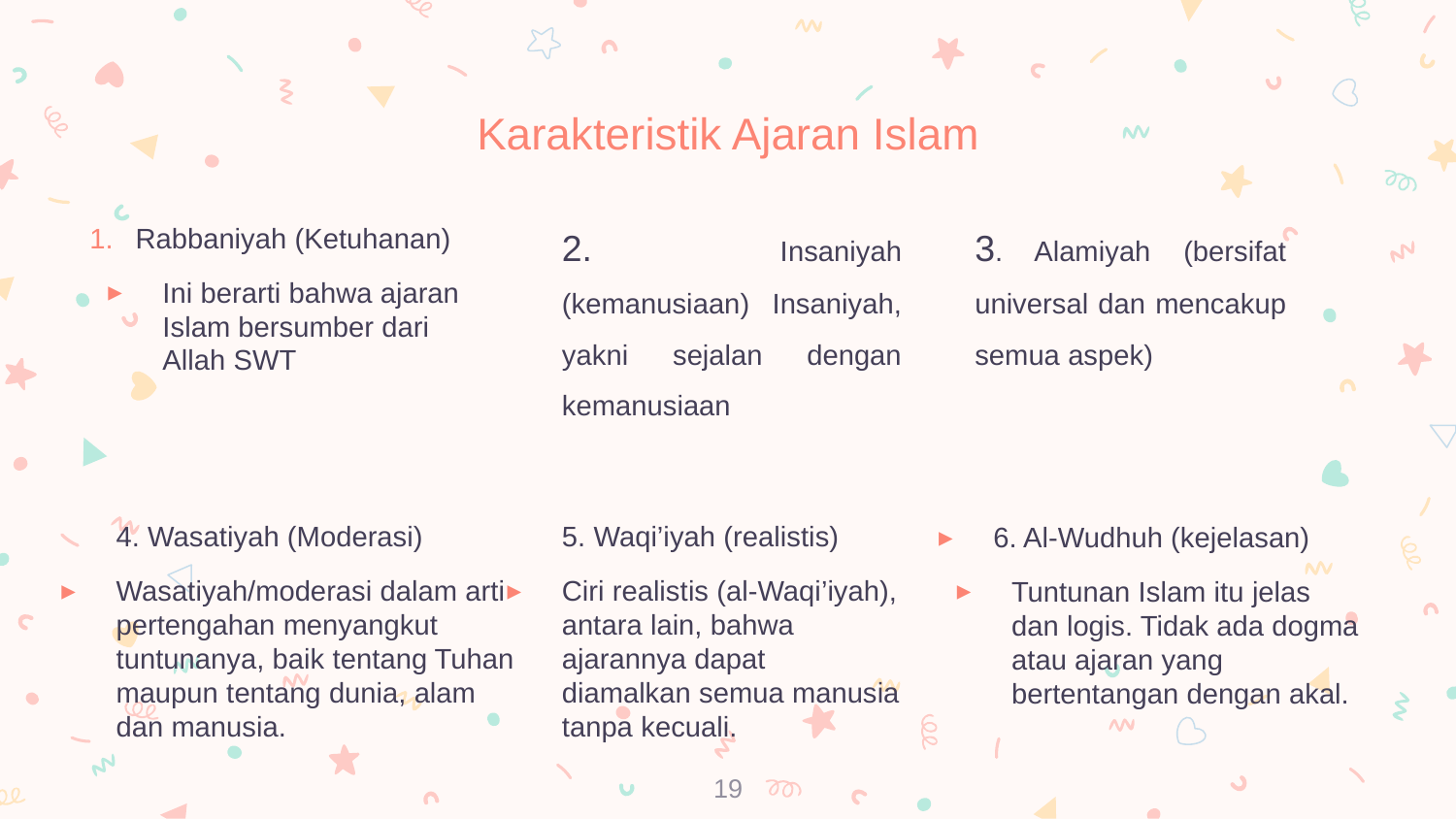

# Karakteristik Ajaran Islam
2. Insaniyah (kemanusiaan) Insaniyah, yakni sejalan dengan kemanusiaan
Rabbaniyah (Ketuhanan)
Ini berarti bahwa ajaran Islam bersumber dari Allah SWT

3. Alamiyah (bersifat universal dan mencakup semua aspek)

4. Wasatiyah (Moderasi)
Wasatiyah/moderasi dalam arti pertengahan menyangkut tuntunanya, baik tentang Tuhan maupun tentang dunia, alam dan manusia.

5. Waqi’iyah (realistis)
Ciri realistis (al-Waqi’iyah), antara lain, bahwa ajarannya dapat diamalkan semua manusia tanpa kecuali.
6. Al-Wudhuh (kejelasan)
Tuntunan Islam itu jelas dan logis. Tidak ada dogma atau ajaran yang bertentangan dengan akal.
19